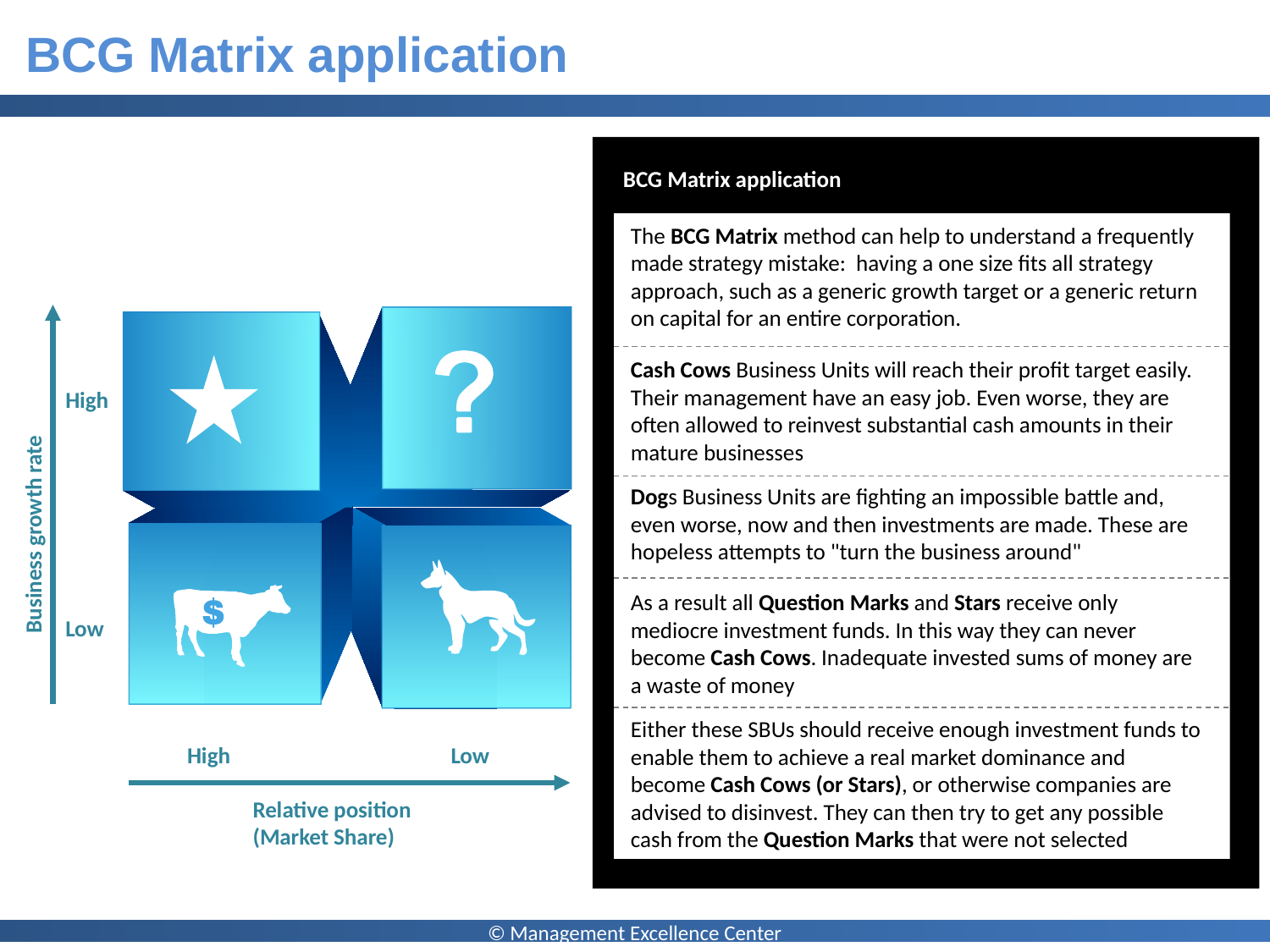

# BCG Matrix application

BCG Matrix application

The BCG Matrix method can help to understand a frequently made strategy mistake:  having a one size fits all strategy approach, such as a generic growth target or a generic return on capital for an entire corporation.
Business growth rate

Cash Cows Business Units will reach their profit target easily. Their management have an easy job. Even worse, they are often allowed to reinvest substantial cash amounts in their mature businesses
High
Dogs Business Units are fighting an impossible battle and, even worse, now and then investments are made. These are hopeless attempts to "turn the business around"

As a result all Question Marks and Stars receive only mediocre investment funds. In this way they can never become Cash Cows. Inadequate invested sums of money are a waste of money
Low
Either these SBUs should receive enough investment funds to enable them to achieve a real market dominance and become Cash Cows (or Stars), or otherwise companies are advised to disinvest. They can then try to get any possible cash from the Question Marks that were not selected
High
Low
Relative position (Market Share)